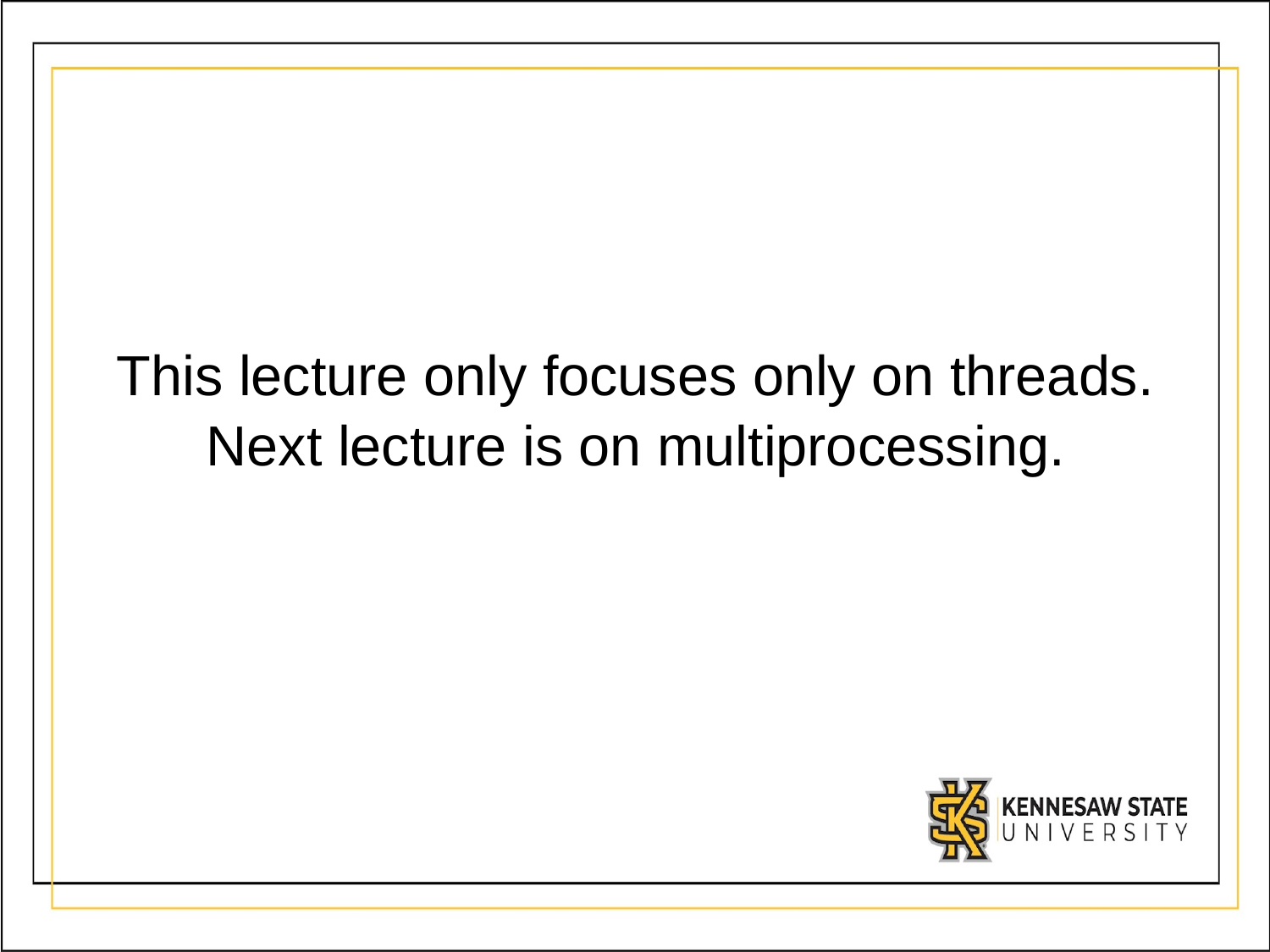

This lecture only focuses only on threads.
Next lecture is on multiprocessing.